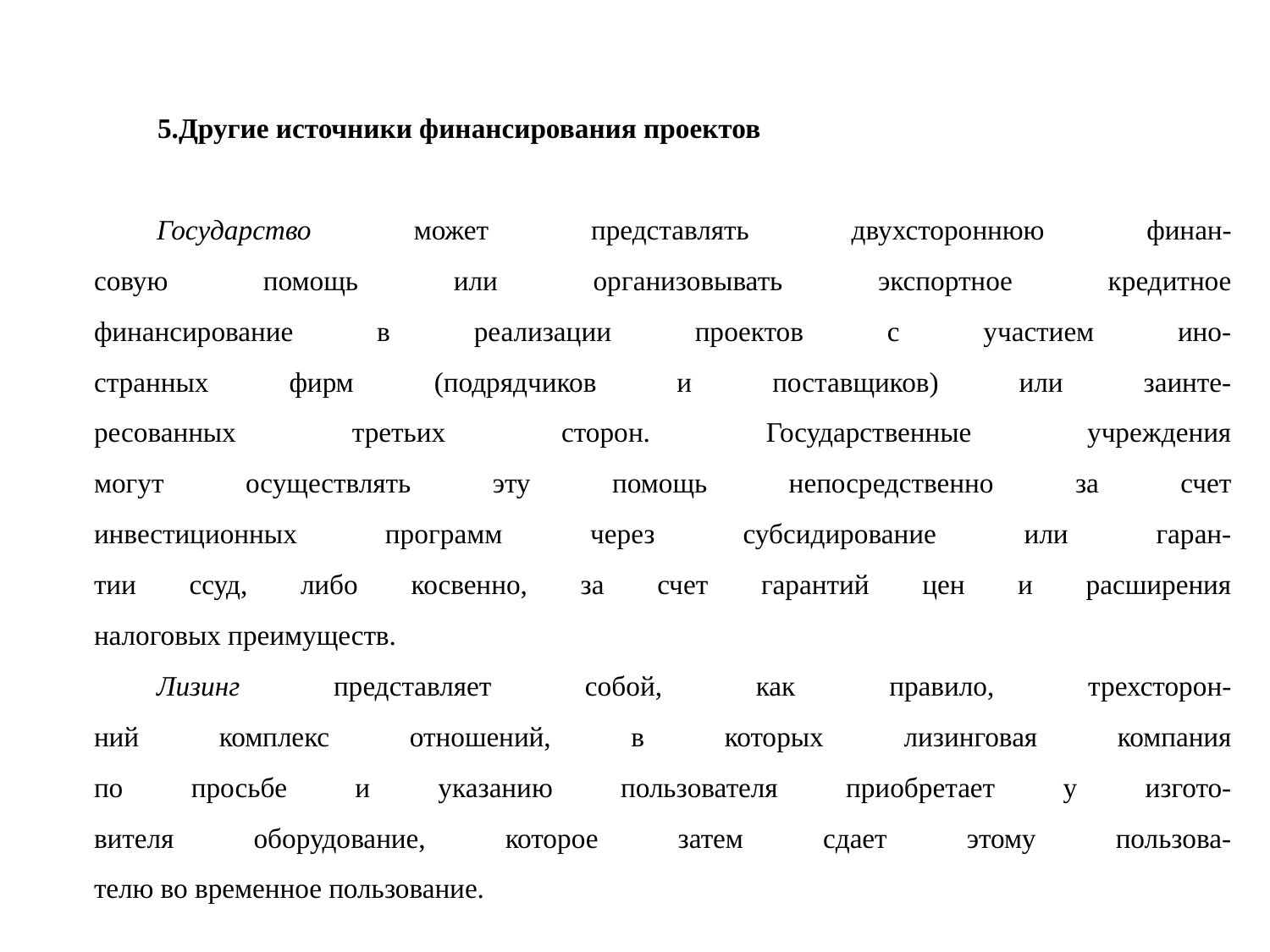

5.Другие источники финансирования проектов

Государство может представлять двухстороннюю финан-
совую помощь или организовывать экспортное кредитное
финансирование в реализации проектов с участием ино-
странных фирм (подрядчиков и поставщиков) или заинте-
ресованных третьих сторон. Государственные учреждения
могут осуществлять эту помощь непосредственно за счет
инвестиционных программ через субсидирование или гаран-
тии ссуд, либо косвенно, за счет гарантий цен и расширения
налоговых преимуществ.
Лизинг представляет собой, как правило, трехсторон-
ний комплекс отношений, в которых лизинговая компания
по просьбе и указанию пользователя приобретает у изгото-
вителя оборудование, которое затем сдает этому пользова-
телю во временное пользование.